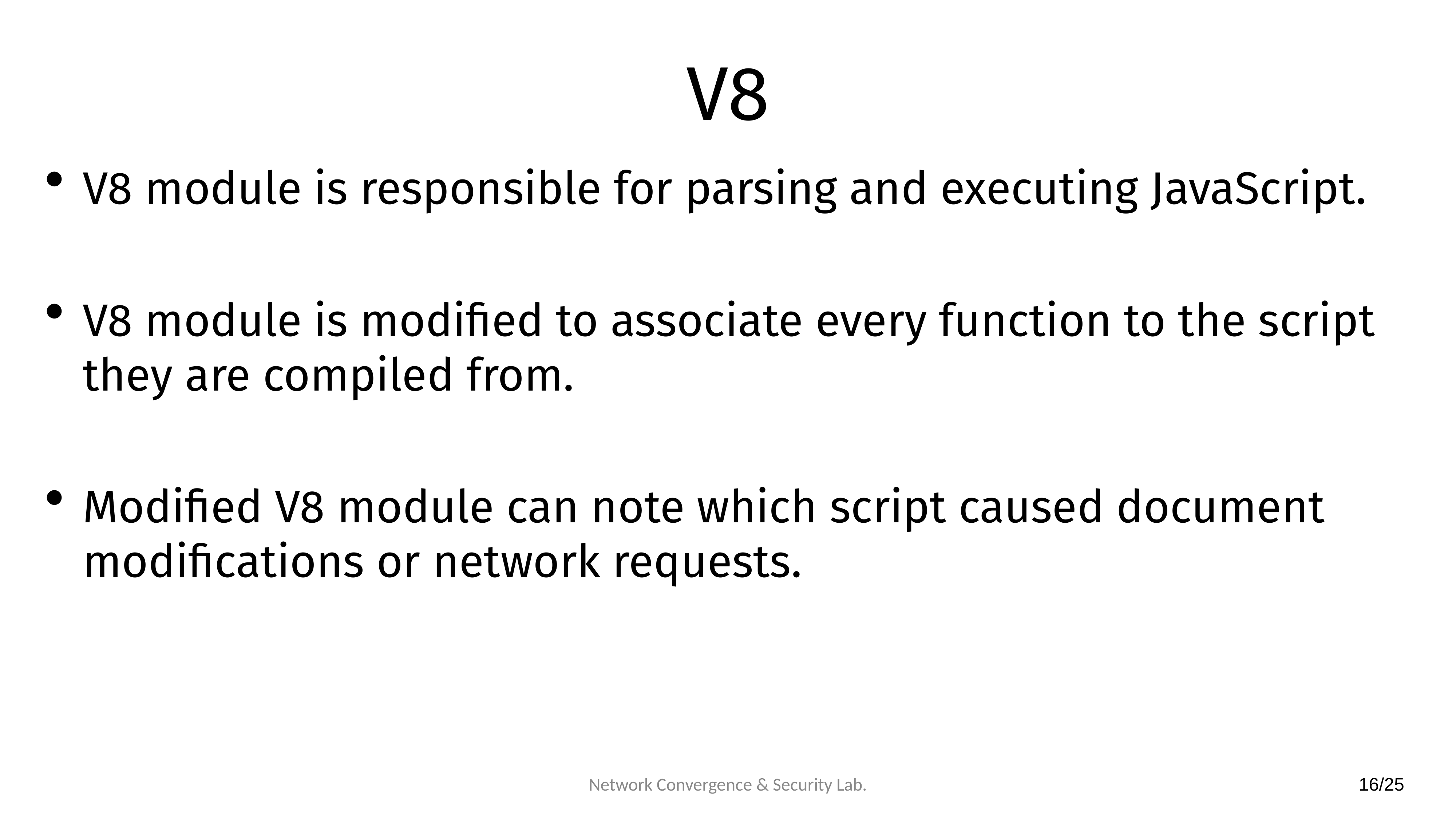

# V8
V8 module is responsible for parsing and executing JavaScript.

V8 module is modified to associate every function to the script they are compiled from.

Modified V8 module can note which script caused document modifications or network requests.

16/25